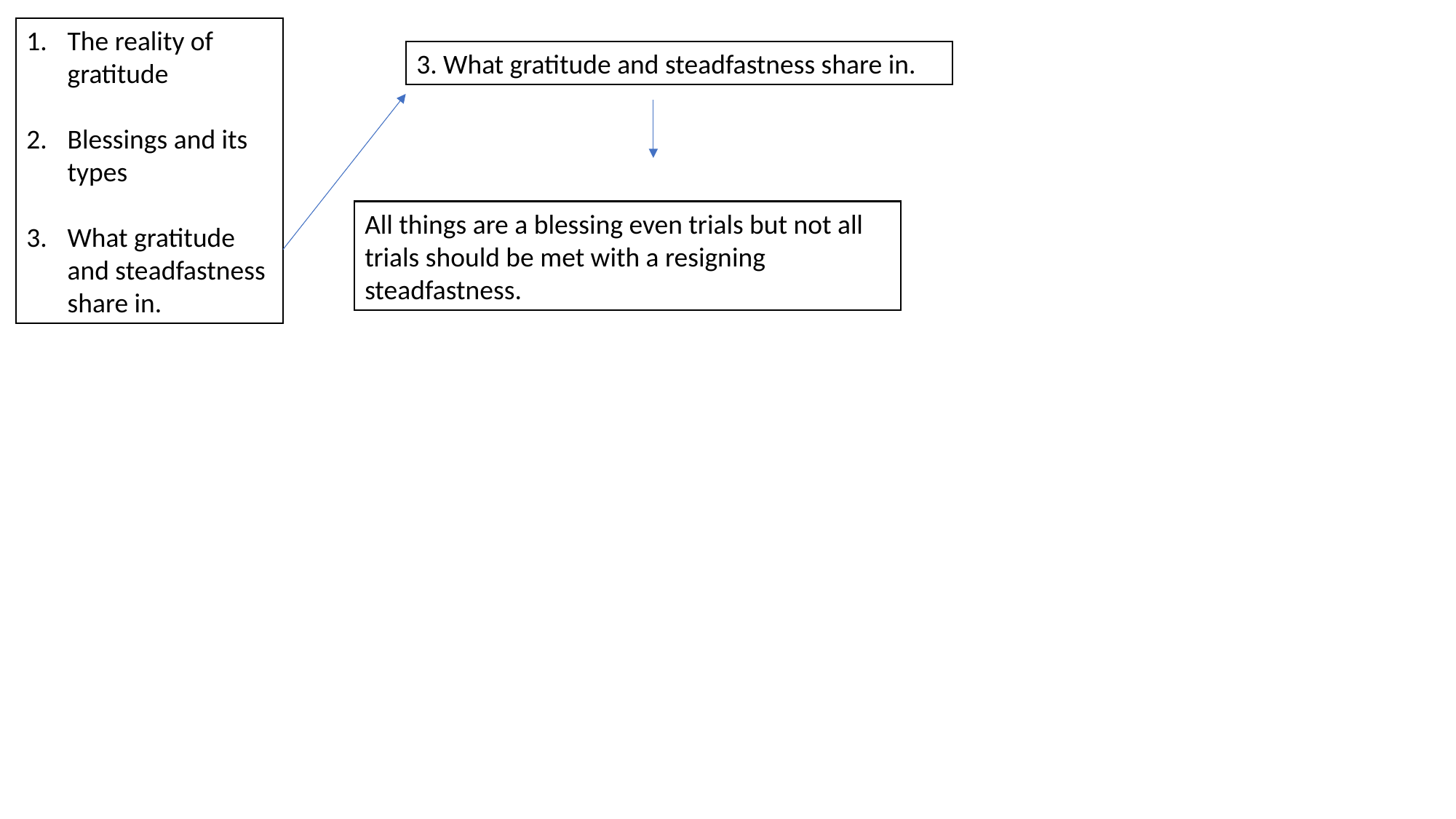

The reality of gratitude

Blessings and its types

What gratitude and steadfastness share in.
3. What gratitude and steadfastness share in.
All things are a blessing even trials but not all trials should be met with a resigning steadfastness.